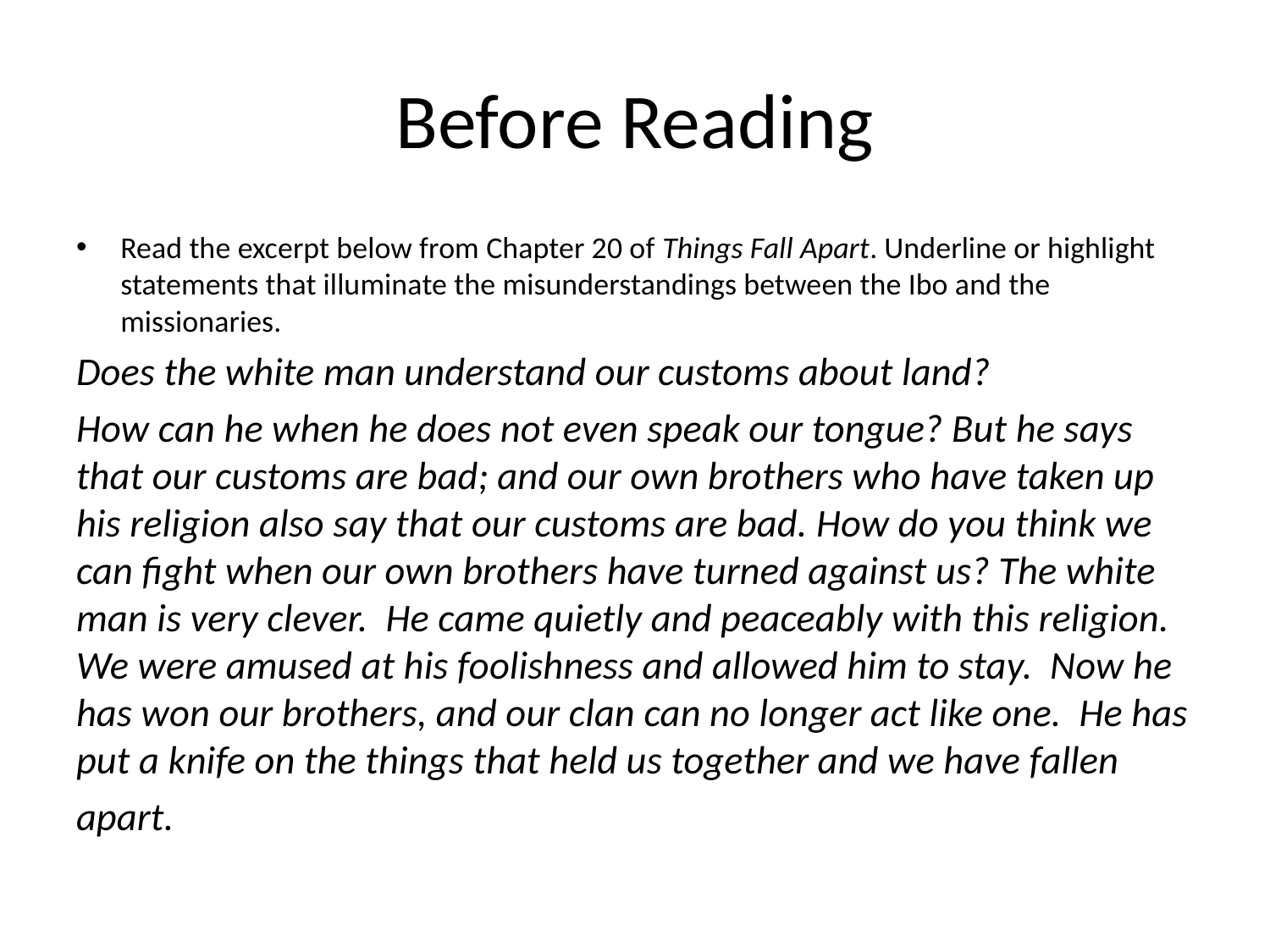

# Before Reading
Read the excerpt below from Chapter 20 of Things Fall Apart. Underline or highlight statements that illuminate the misunderstandings between the Ibo and the missionaries.
Does the white man understand our customs about land?
How can he when he does not even speak our tongue? But he says that our customs are bad; and our own brothers who have taken up his religion also say that our customs are bad. How do you think we can fight when our own brothers have turned against us? The white man is very clever.  He came quietly and peaceably with this religion.  We were amused at his foolishness and allowed him to stay.  Now he has won our brothers, and our clan can no longer act like one.  He has put a knife on the things that held us together and we have fallen apart.